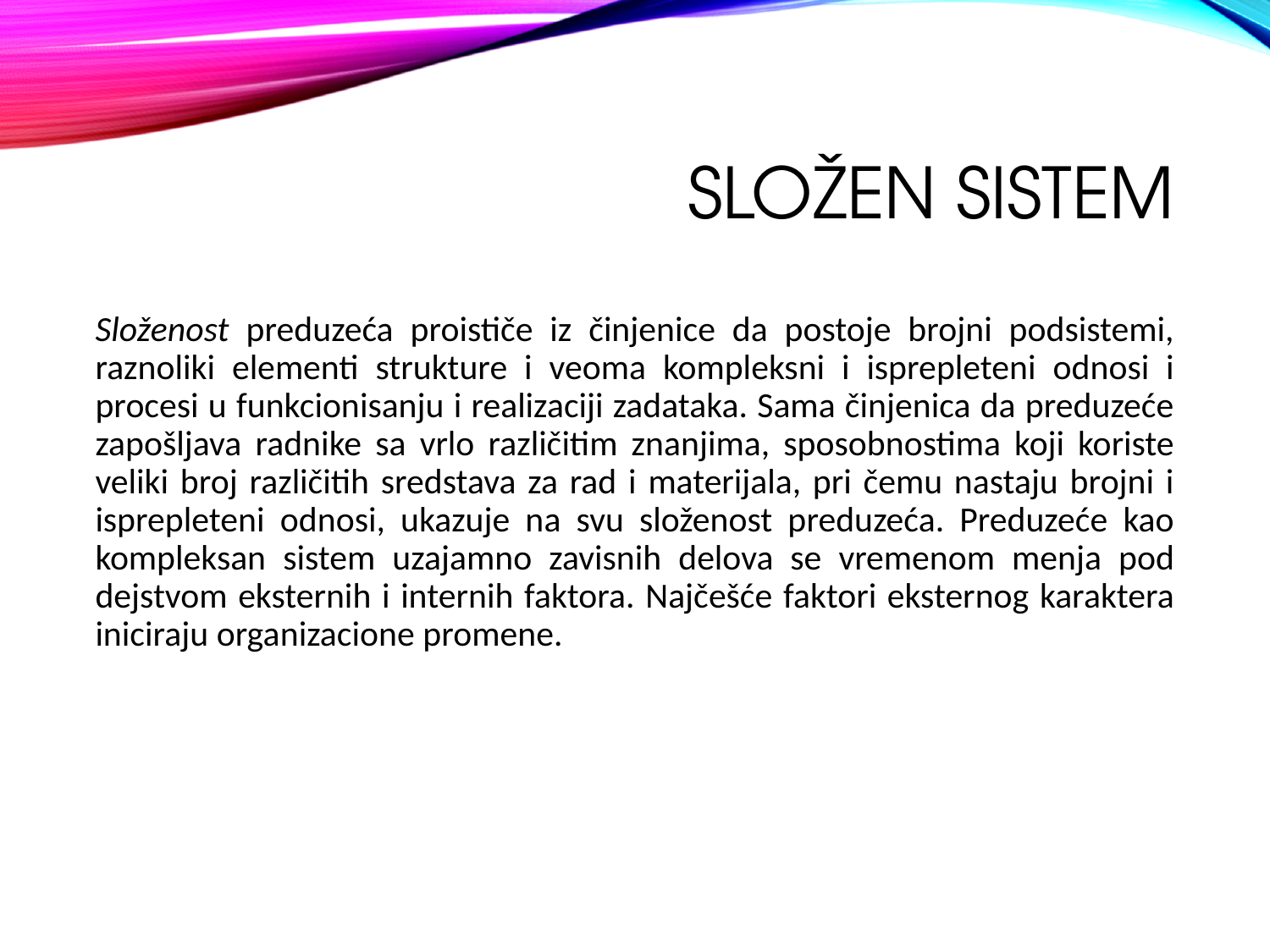

# Složen sistem
Složenost preduzeća proističe iz činjenice da postoje brojni podsistemi, raznoliki elementi strukture i veoma kompleksni i isprepleteni odnosi i procesi u funkcionisanju i realizaciji zadataka. Sama činjenica da preduzeće zapošljava radnike sa vrlo različitim znanjima, sposobnostima koji koriste veliki broj različitih sredstava za rad i materijala, pri čemu nastaju brojni i isprepleteni odnosi, ukazuje na svu složenost preduzeća. Preduzeće kao kompleksan sistem uzajamno zavisnih delova se vremenom menja pod dejstvom eksternih i internih faktora. Najčešće faktori eksternog karaktera iniciraju organizacione promene.